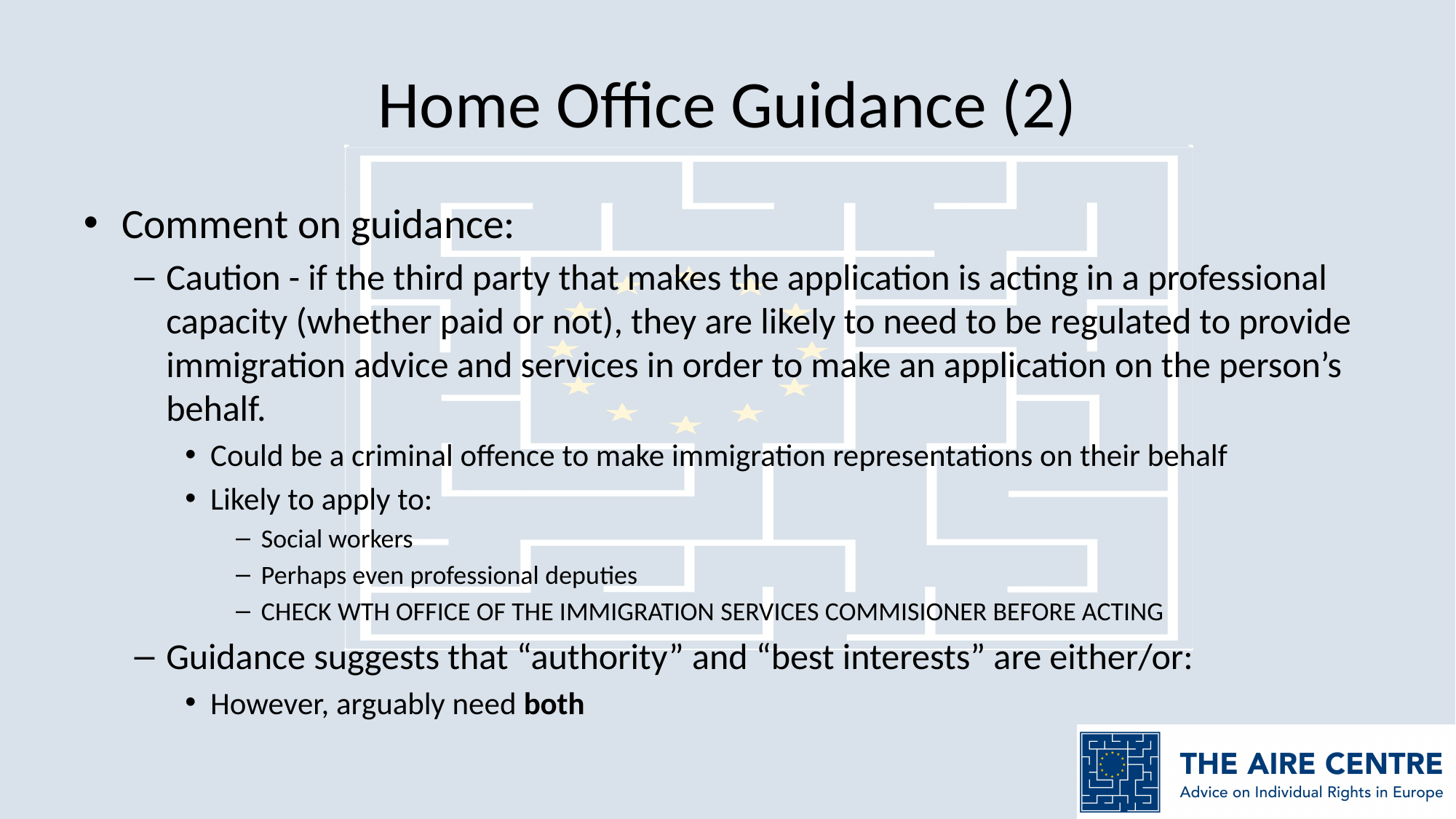

# Home Office Guidance (2)
Comment on guidance:
Caution - if the third party that makes the application is acting in a professional capacity (whether paid or not), they are likely to need to be regulated to provide immigration advice and services in order to make an application on the person’s behalf.
Could be a criminal offence to make immigration representations on their behalf
Likely to apply to:
Social workers
Perhaps even professional deputies
CHECK WTH OFFICE OF THE IMMIGRATION SERVICES COMMISIONER BEFORE ACTING
Guidance suggests that “authority” and “best interests” are either/or:
However, arguably need both